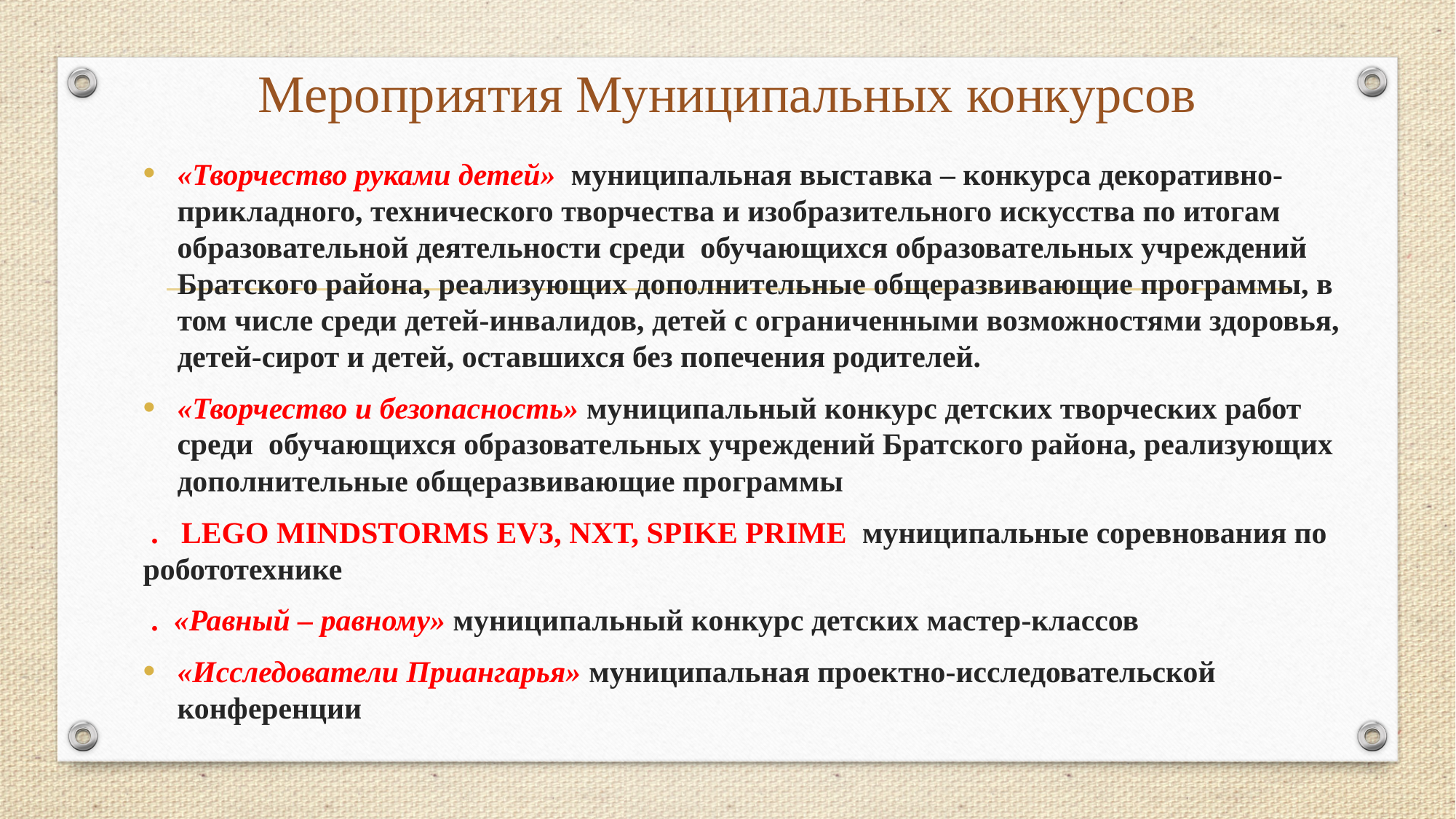

# Мероприятия Муниципальных конкурсов
«Творчество руками детей»  муниципальная выставка – конкурса декоративно-прикладного, технического творчества и изобразительного искусства по итогам образовательной деятельности среди  обучающихся образовательных учреждений Братского района, реализующих дополнительные общеразвивающие программы, в том числе среди детей-инвалидов, детей с ограниченными возможностями здоровья, детей-сирот и детей, оставшихся без попечения родителей.
«Творчество и безопасность» муниципальный конкурс детских творческих работ среди  обучающихся образовательных учреждений Братского района, реализующих дополнительные общеразвивающие программы
 .   LEGO MINDSTORMS EV3, NXT, SPIKE PRIME  муниципальные соревнования по робототехнике
 .  «Равный – равному» муниципальный конкурс детских мастер-классов
«Исследователи Приангарья» муниципальная проектно-исследовательской конференции